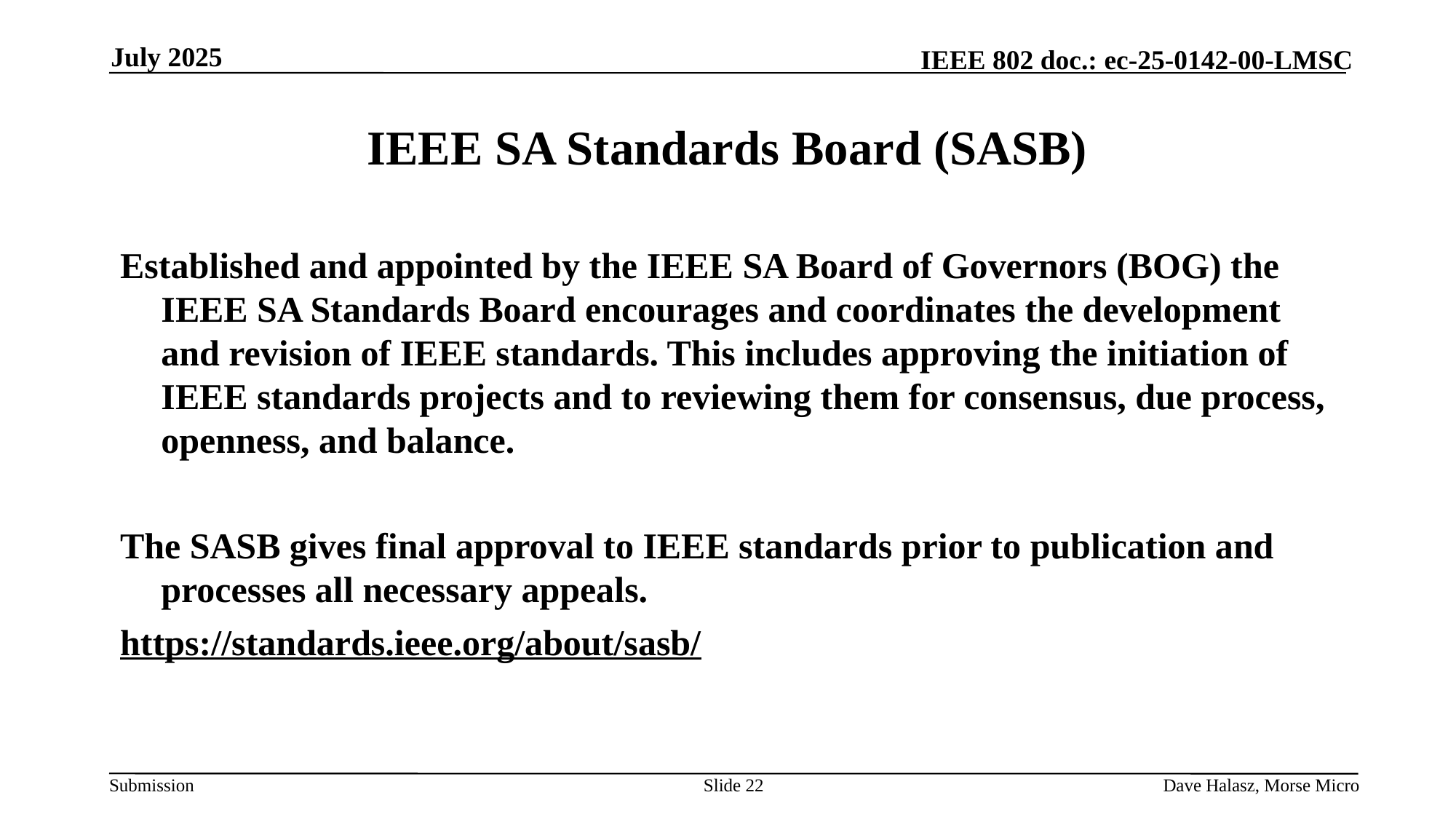

July 2025
# IEEE SA Standards Board (SASB)
Established and appointed by the IEEE SA Board of Governors (BOG) the IEEE SA Standards Board encourages and coordinates the development and revision of IEEE standards. This includes approving the initiation of IEEE standards projects and to reviewing them for consensus, due process, openness, and balance.

The SASB gives final approval to IEEE standards prior to publication and processes all necessary appeals.
https://standards.ieee.org/about/sasb/

Slide 22
Dave Halasz, Morse Micro